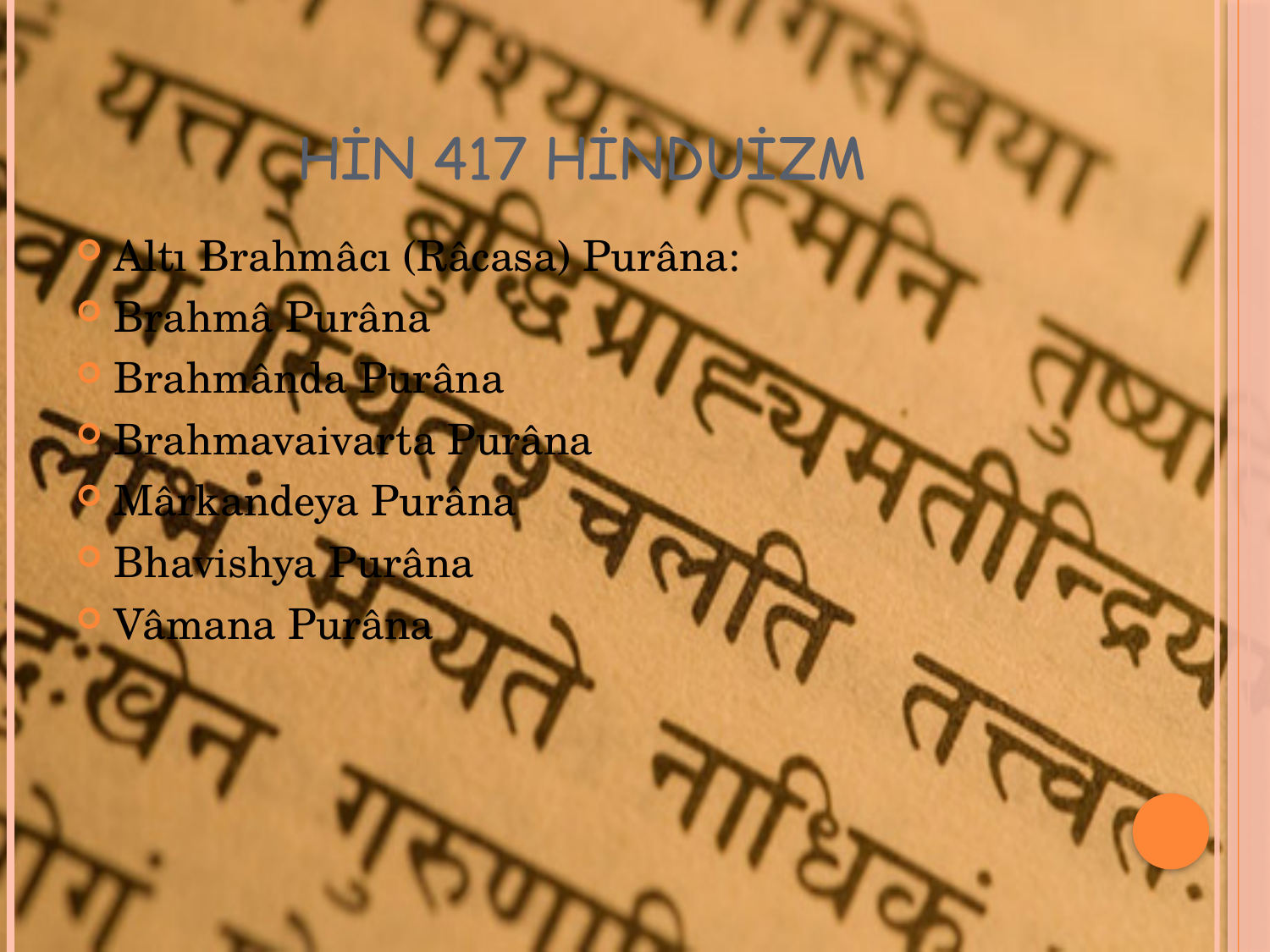

# HİN 417 HİNDUİZM
Altı Brahmâcı (Râcasa) Purâna:
Brahmâ Purâna
Brahmânda Purâna
Brahmavaivarta Purâna
Mârkandeya Purâna
Bhavishya Purâna
Vâmana Purâna